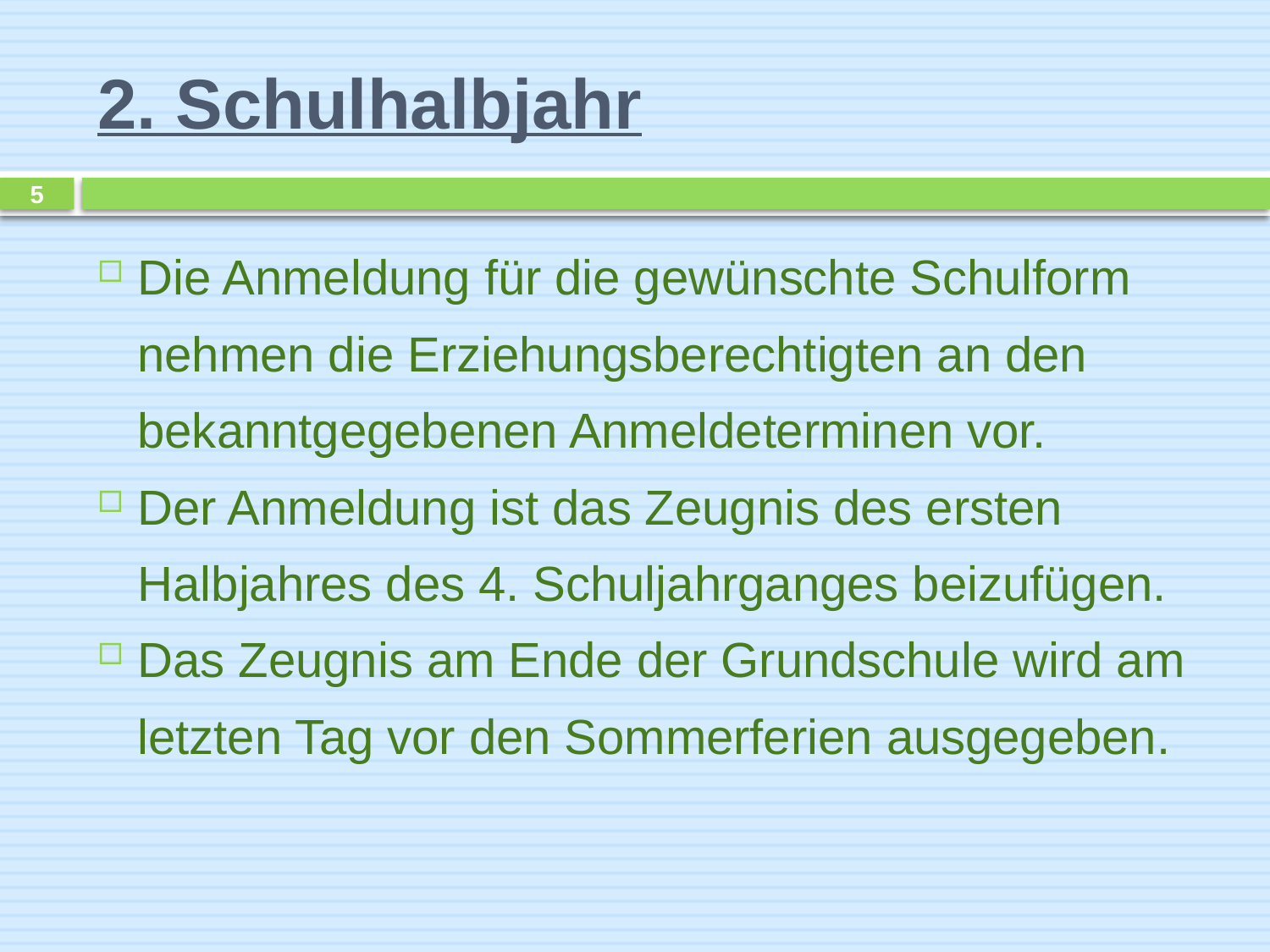

# 2. Schulhalbjahr
5
Die Anmeldung für die gewünschte Schulform nehmen die Erziehungsberechtigten an den bekanntgegebenen Anmeldeterminen vor.
Der Anmeldung ist das Zeugnis des ersten Halbjahres des 4. Schuljahrganges beizufügen.
Das Zeugnis am Ende der Grundschule wird am letzten Tag vor den Sommerferien ausgegeben.